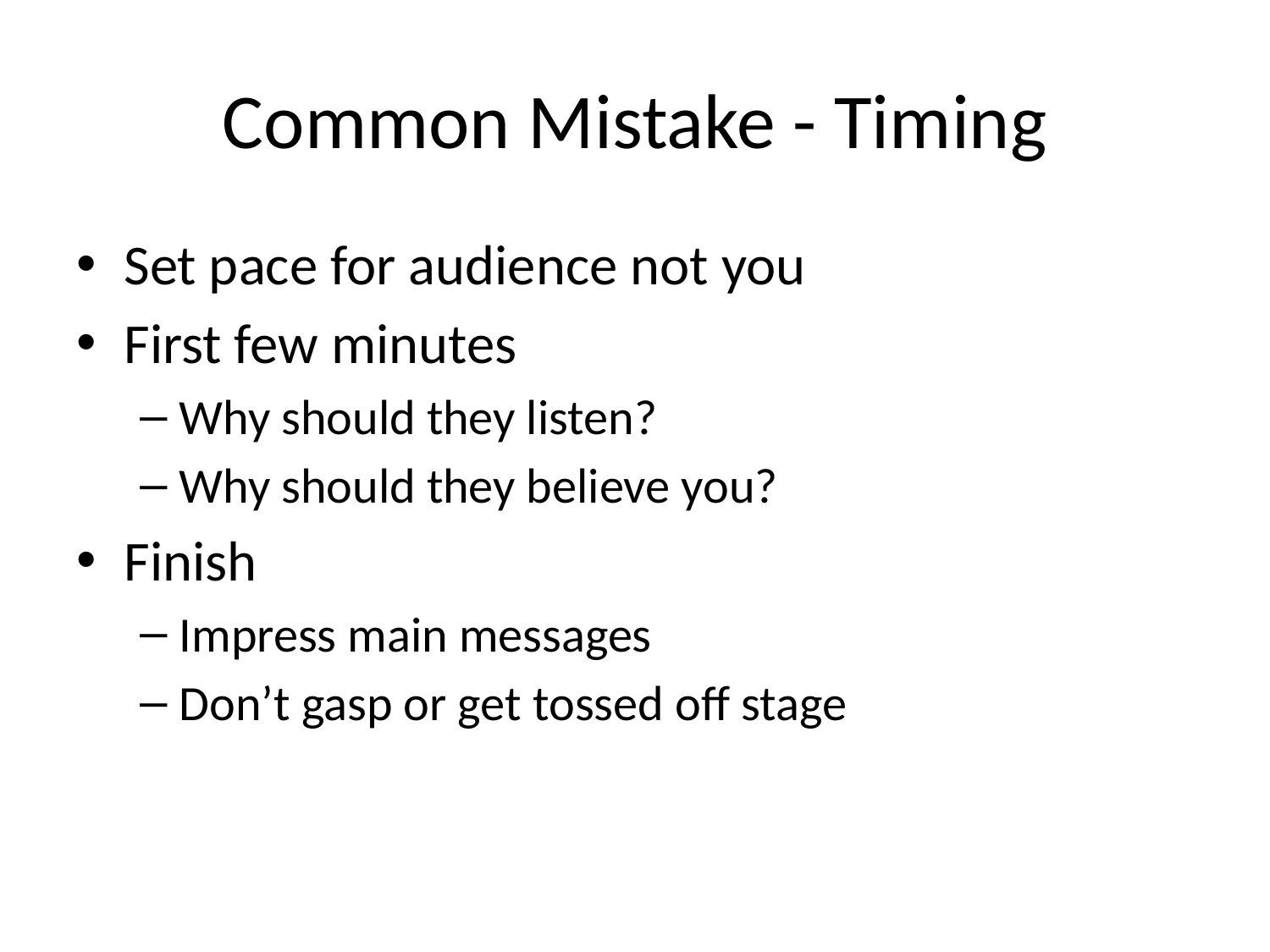

# Common Mistake - Timing
Set pace for audience not you
First few minutes
Why should they listen?
Why should they believe you?
Finish
Impress main messages
Don’t gasp or get tossed off stage